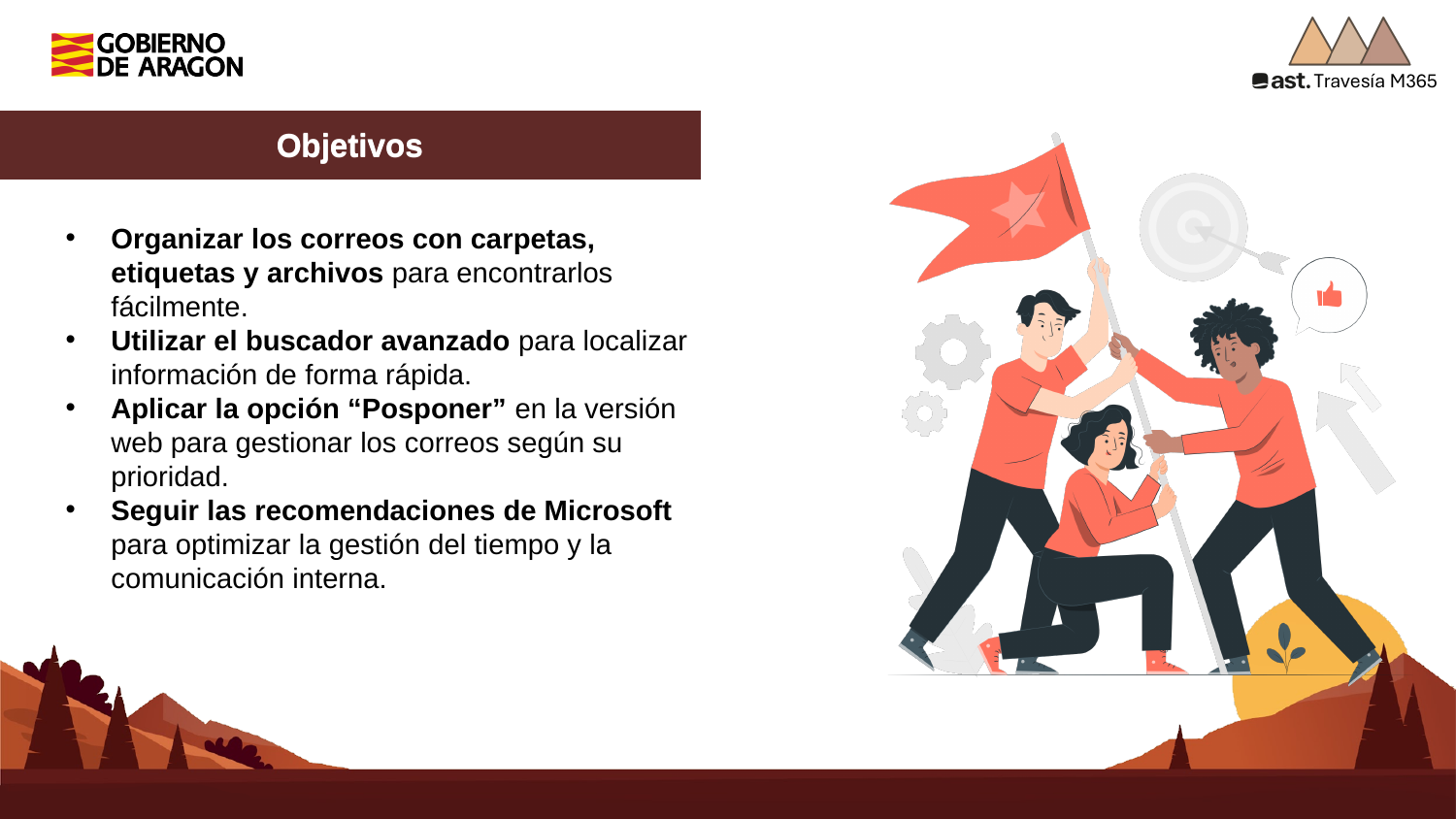

Objetivos
Organizar los correos con carpetas, etiquetas y archivos para encontrarlos fácilmente.
Utilizar el buscador avanzado para localizar información de forma rápida.
Aplicar la opción “Posponer” en la versión web para gestionar los correos según su prioridad.
Seguir las recomendaciones de Microsoft para optimizar la gestión del tiempo y la comunicación interna.